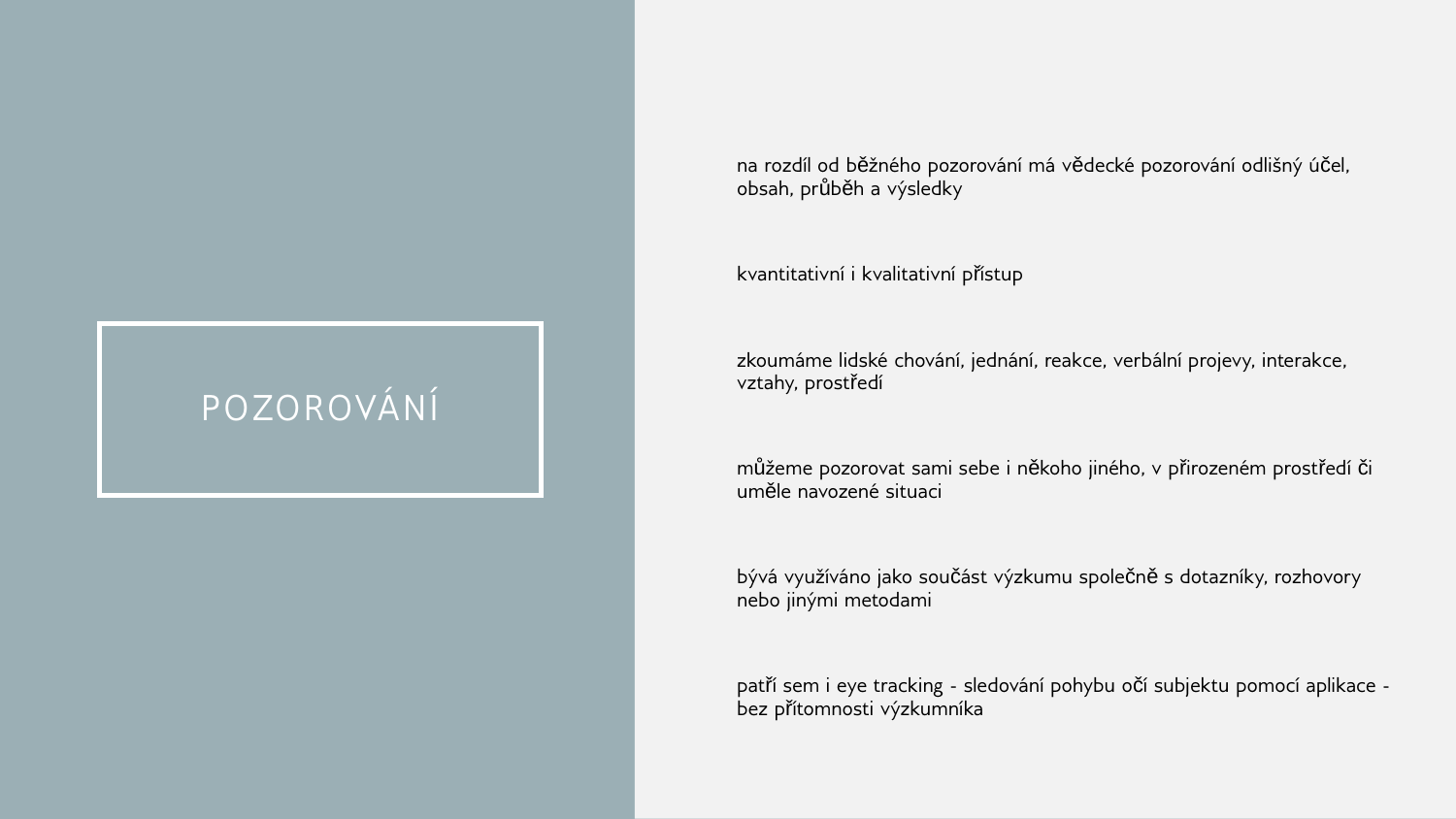

na rozdíl od běžného pozorování má vědecké pozorování odlišný účel, obsah, průběh a výsledky

kvantitativní i kvalitativní přístup

zkoumáme lidské chování, jednání, reakce, verbální projevy, interakce, vztahy, prostředí

můžeme pozorovat sami sebe i někoho jiného, v přirozeném prostředí či uměle navozené situaci

bývá využíváno jako součást výzkumu společně s dotazníky, rozhovory nebo jinými metodami

patří sem i eye tracking - sledování pohybu očí subjektu pomocí aplikace - bez přítomnosti výzkumníka
# Pozorování